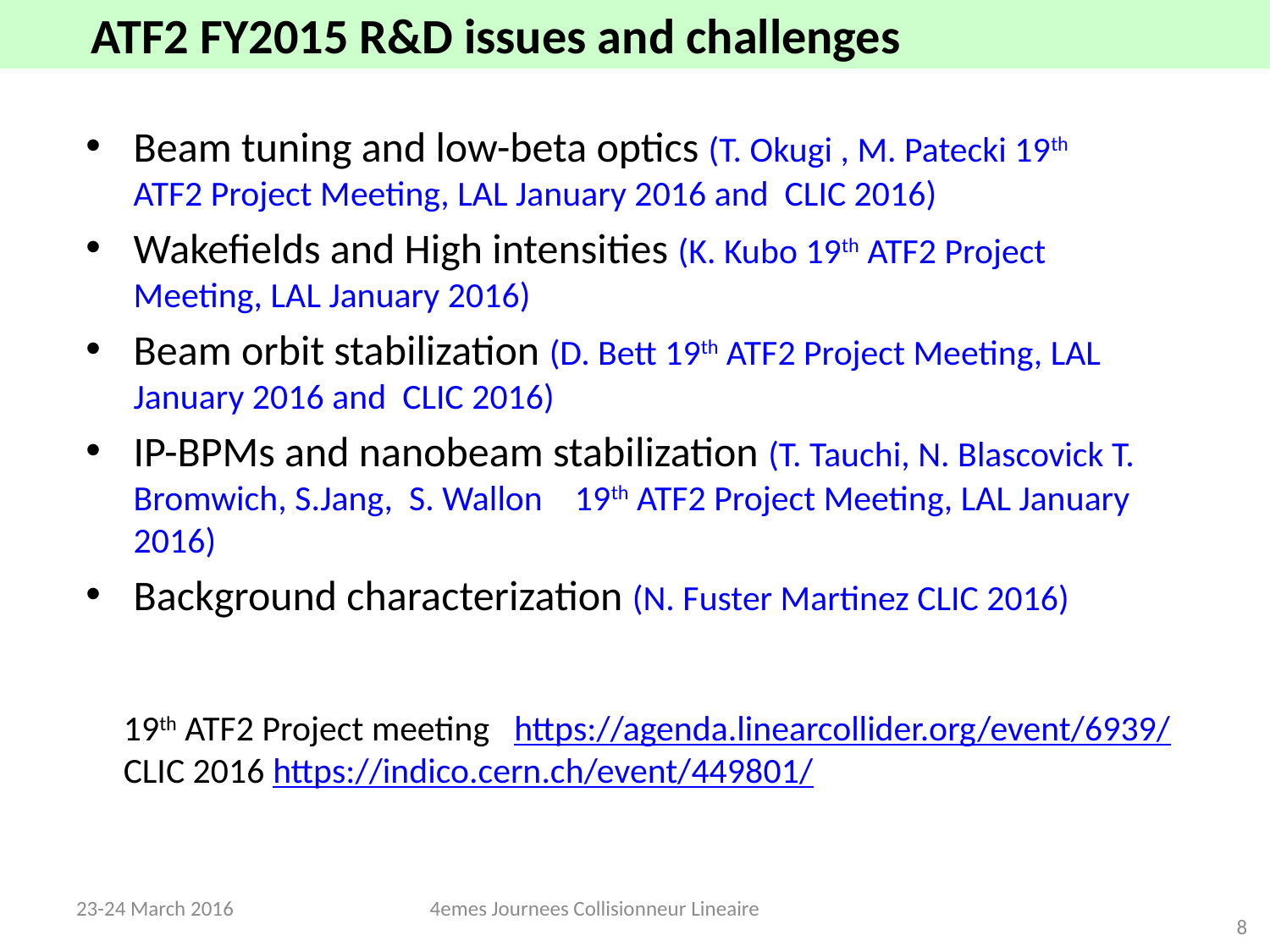

# ATF2 FY2015 R&D issues and challenges
Beam tuning and low-beta optics (T. Okugi , M. Patecki 19th ATF2 Project Meeting, LAL January 2016 and  CLIC 2016)
Wakefields and High intensities (K. Kubo 19th ATF2 Project Meeting, LAL January 2016)
Beam orbit stabilization (D. Bett 19th ATF2 Project Meeting, LAL January 2016 and  CLIC 2016)
IP-BPMs and nanobeam stabilization (T. Tauchi, N. Blascovick T. Bromwich, S.Jang,  S. Wallon    19th ATF2 Project Meeting, LAL January 2016)
Background characterization (N. Fuster Martinez CLIC 2016)
19th ATF2 Project meeting   https://agenda.linearcollider.org/event/6939/
CLIC 2016 https://indico.cern.ch/event/449801/

23-24 March 2016
4emes Journees Collisionneur Lineaire
8